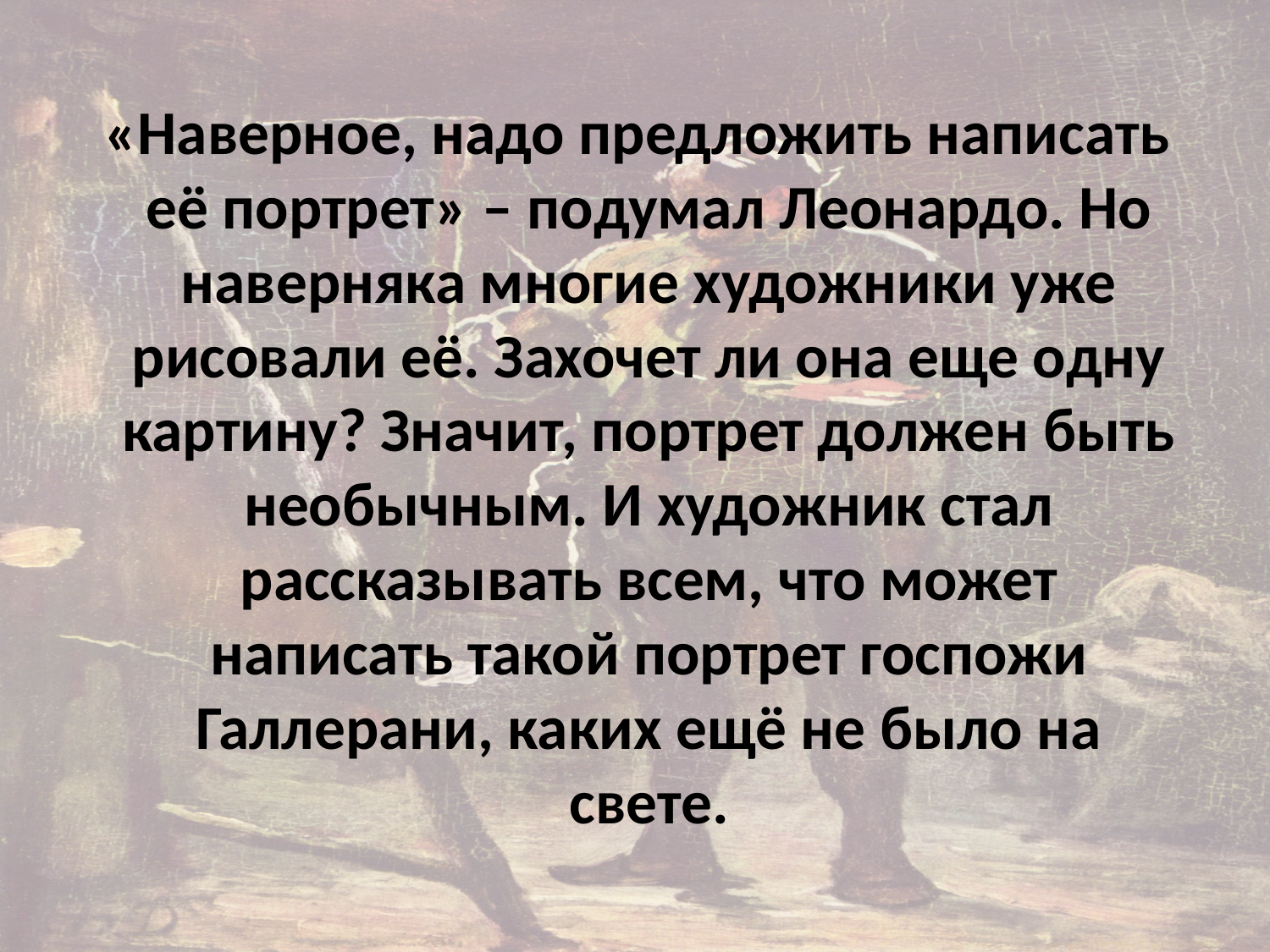

«Наверное, надо предложить написать её портрет» – подумал Леонардо. Но наверняка многие художники уже рисовали её. Захочет ли она еще одну картину? Значит, портрет должен быть необычным. И художник стал рассказывать всем, что может написать такой портрет госпожи Галлерани, каких ещё не было на свете.